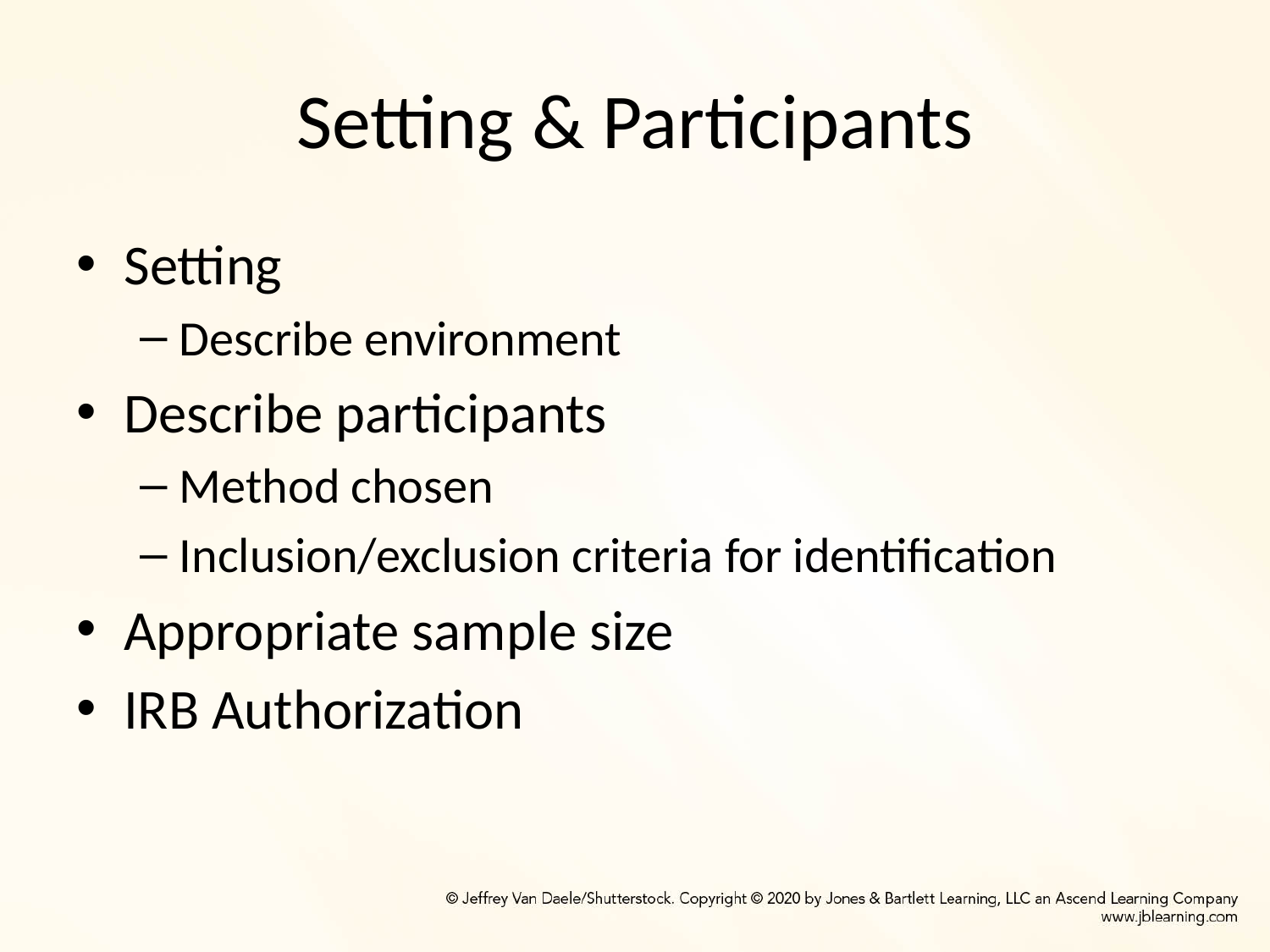

# Setting & Participants
Setting
Describe environment
Describe participants
Method chosen
Inclusion/exclusion criteria for identification
Appropriate sample size
IRB Authorization